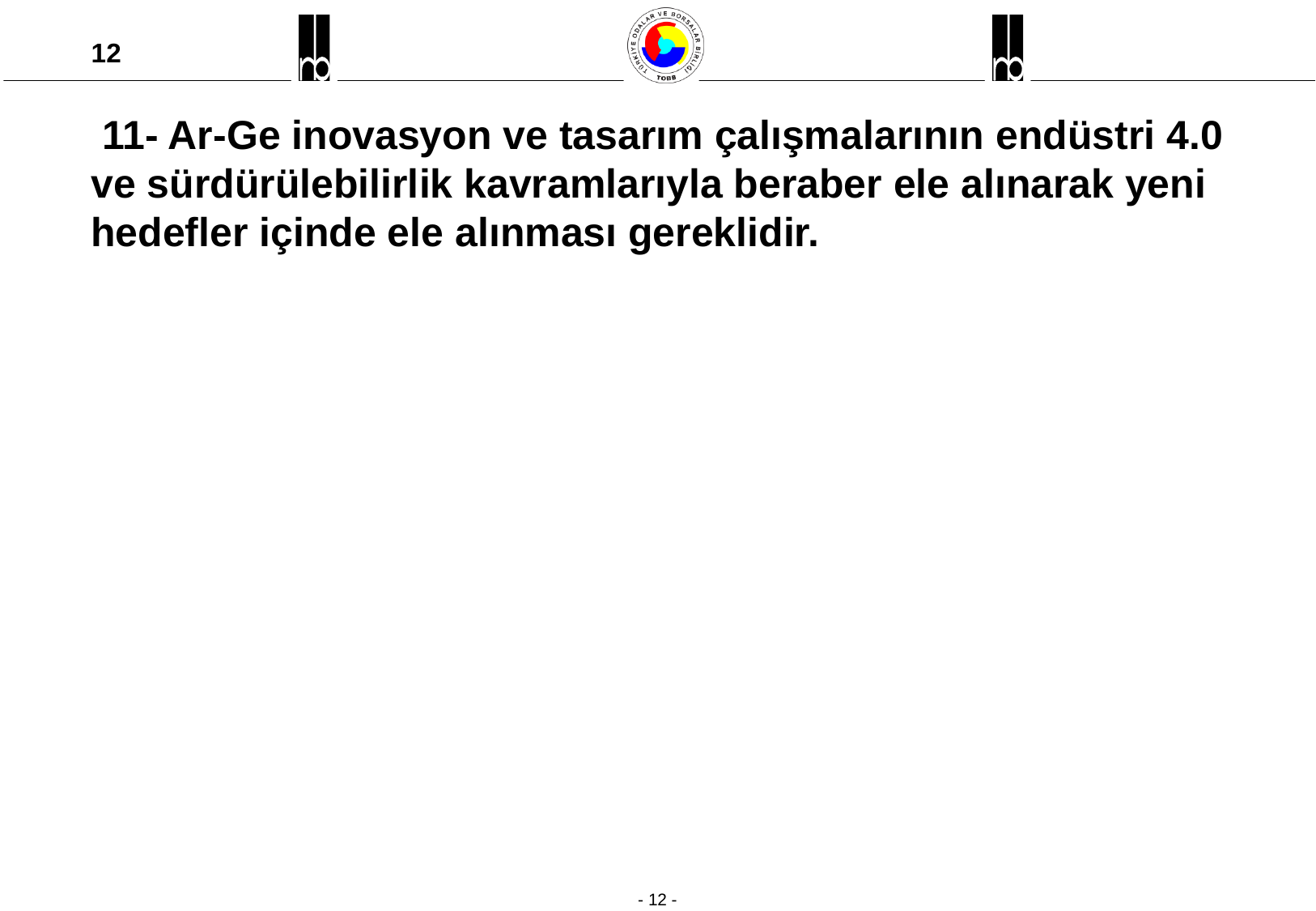

# 11- Ar-Ge inovasyon ve tasarım çalışmalarının endüstri 4.0 ve sürdürülebilirlik kavramlarıyla beraber ele alınarak yeni hedefler içinde ele alınması gereklidir.